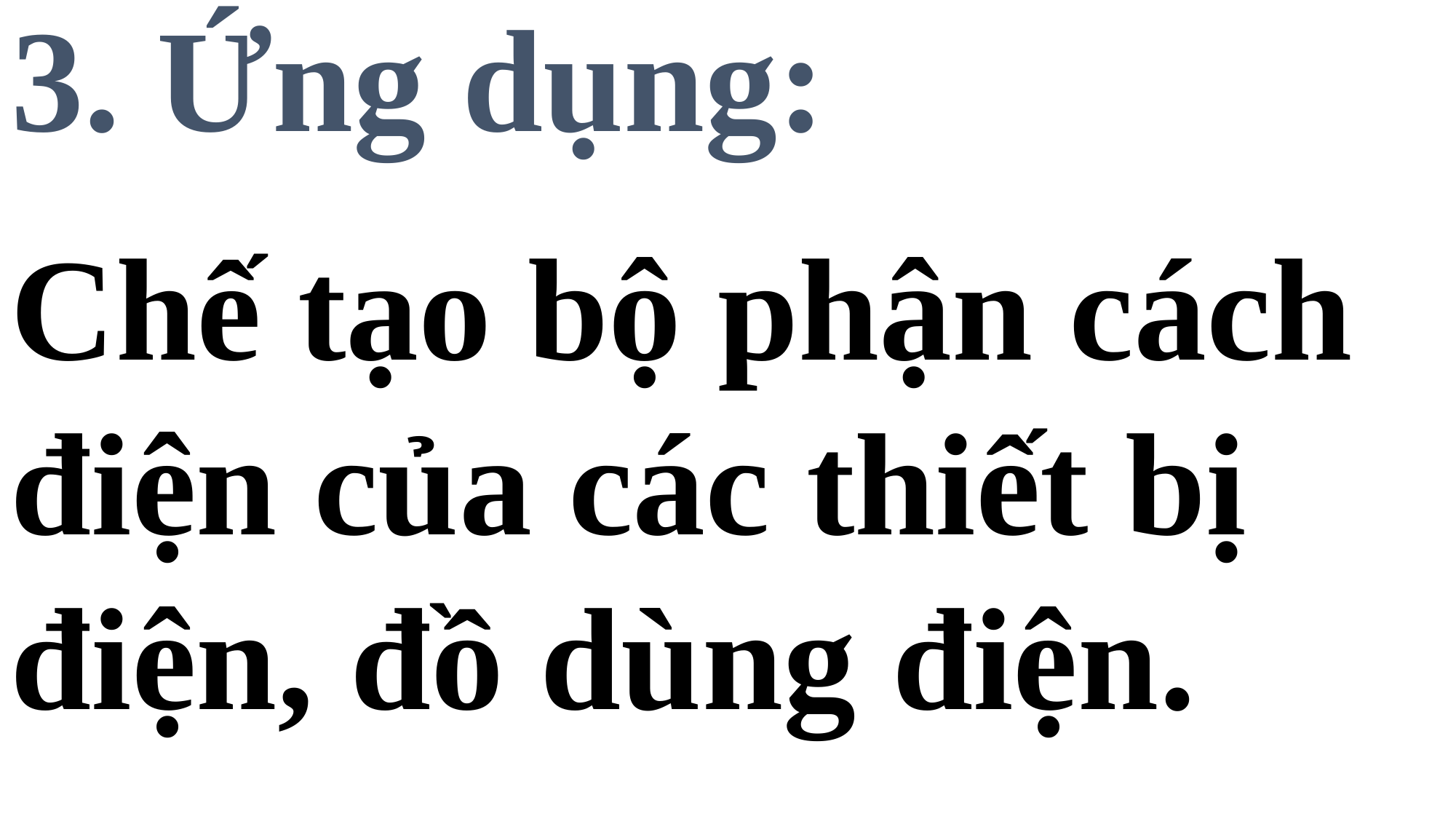

# 3. Ứng dụng:

Chế tạo bộ phận cách điện của các thiết bị điện, đồ dùng điện.